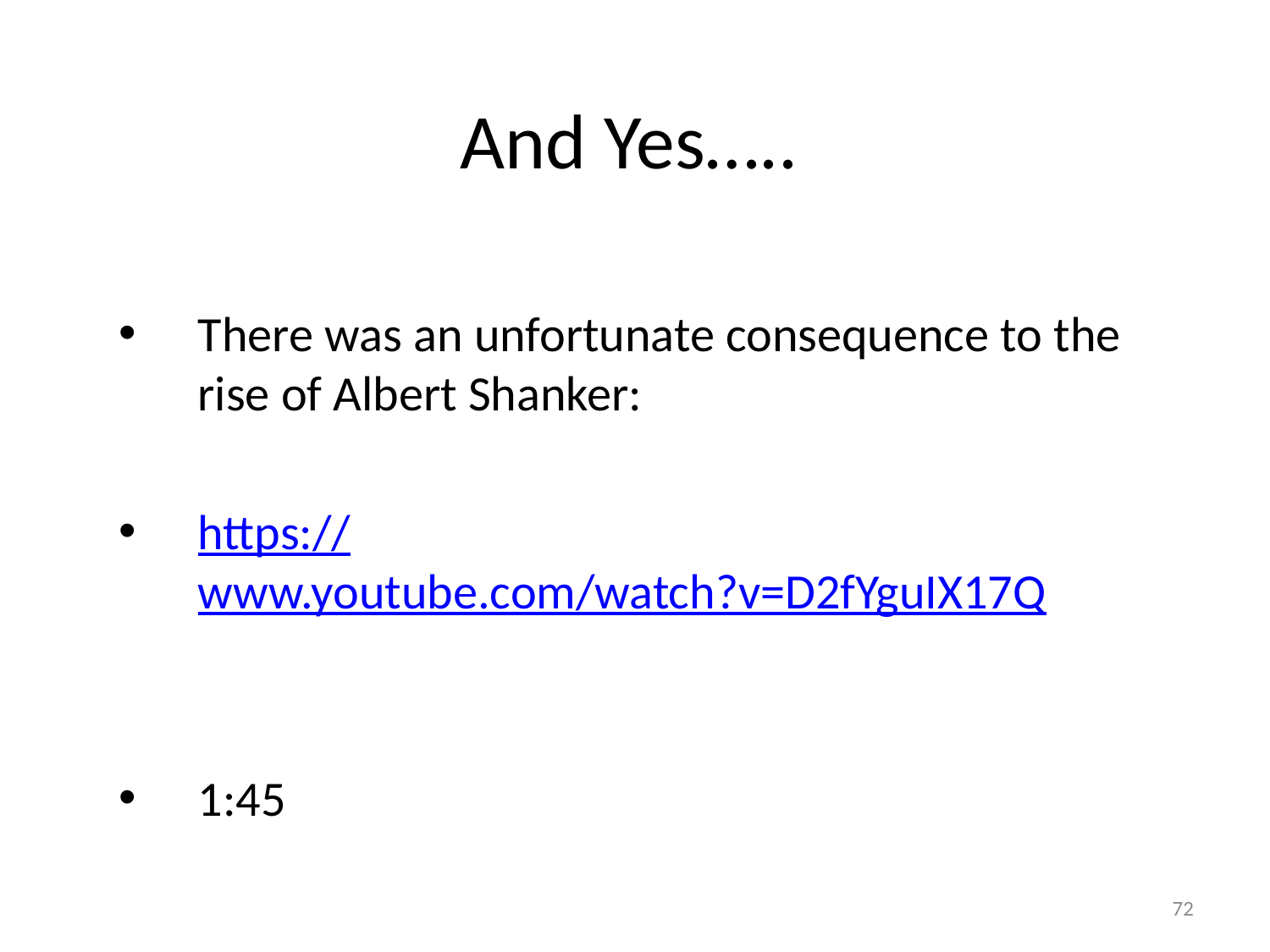

# And Yes…..
There was an unfortunate consequence to the rise of Albert Shanker:

https://www.youtube.com/watch?v=D2fYguIX17Q

1:45

72